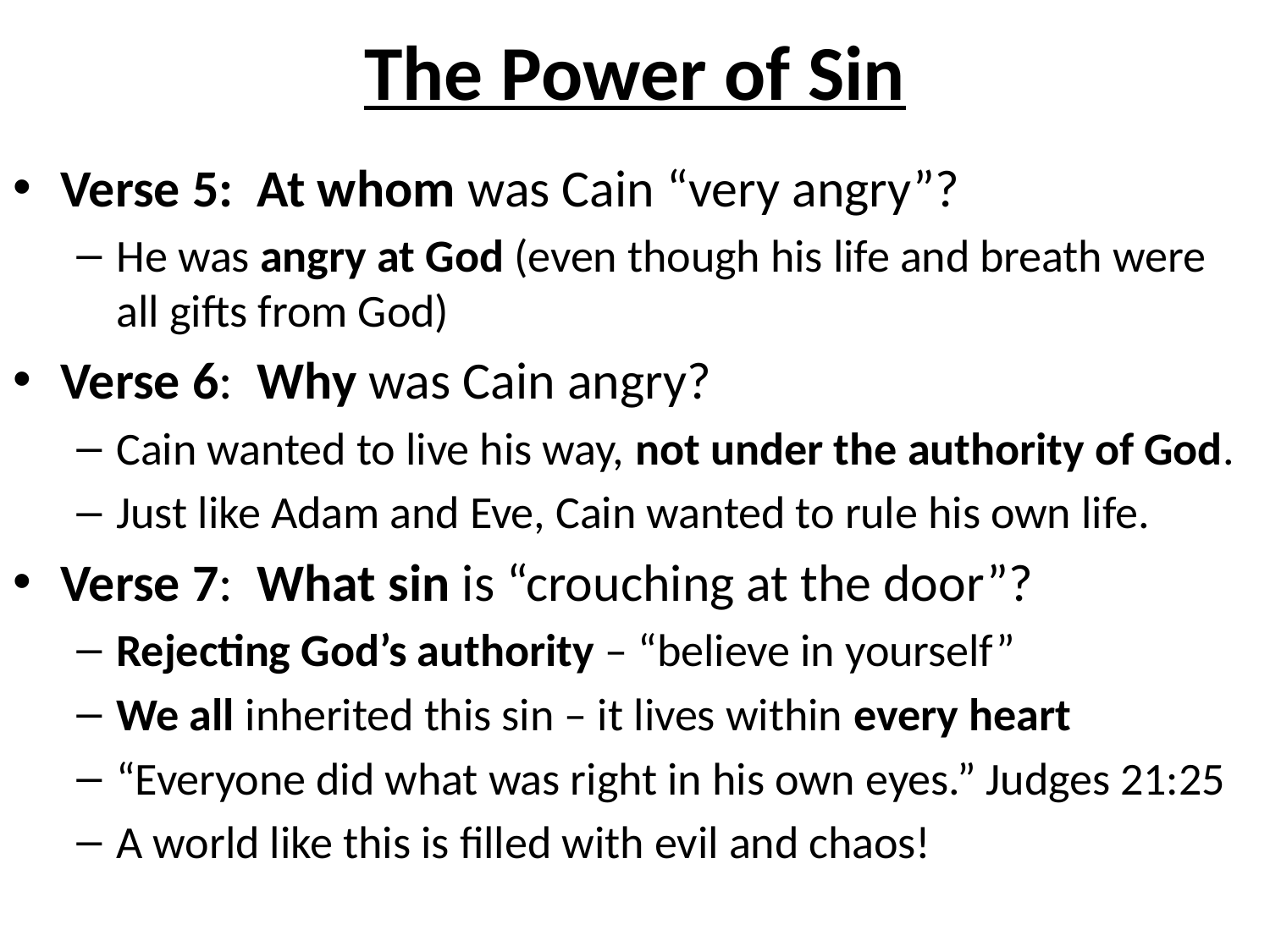

# The Power of Sin
Verse 5:  At whom was Cain “very angry”?
He was angry at God (even though his life and breath were all gifts from God)
Verse 6:  Why was Cain angry?
Cain wanted to live his way, not under the authority of God.
Just like Adam and Eve, Cain wanted to rule his own life.
Verse 7:  What sin is “crouching at the door”?
Rejecting God’s authority – “believe in yourself”
We all inherited this sin – it lives within every heart
“Everyone did what was right in his own eyes.” Judges 21:25
A world like this is filled with evil and chaos!